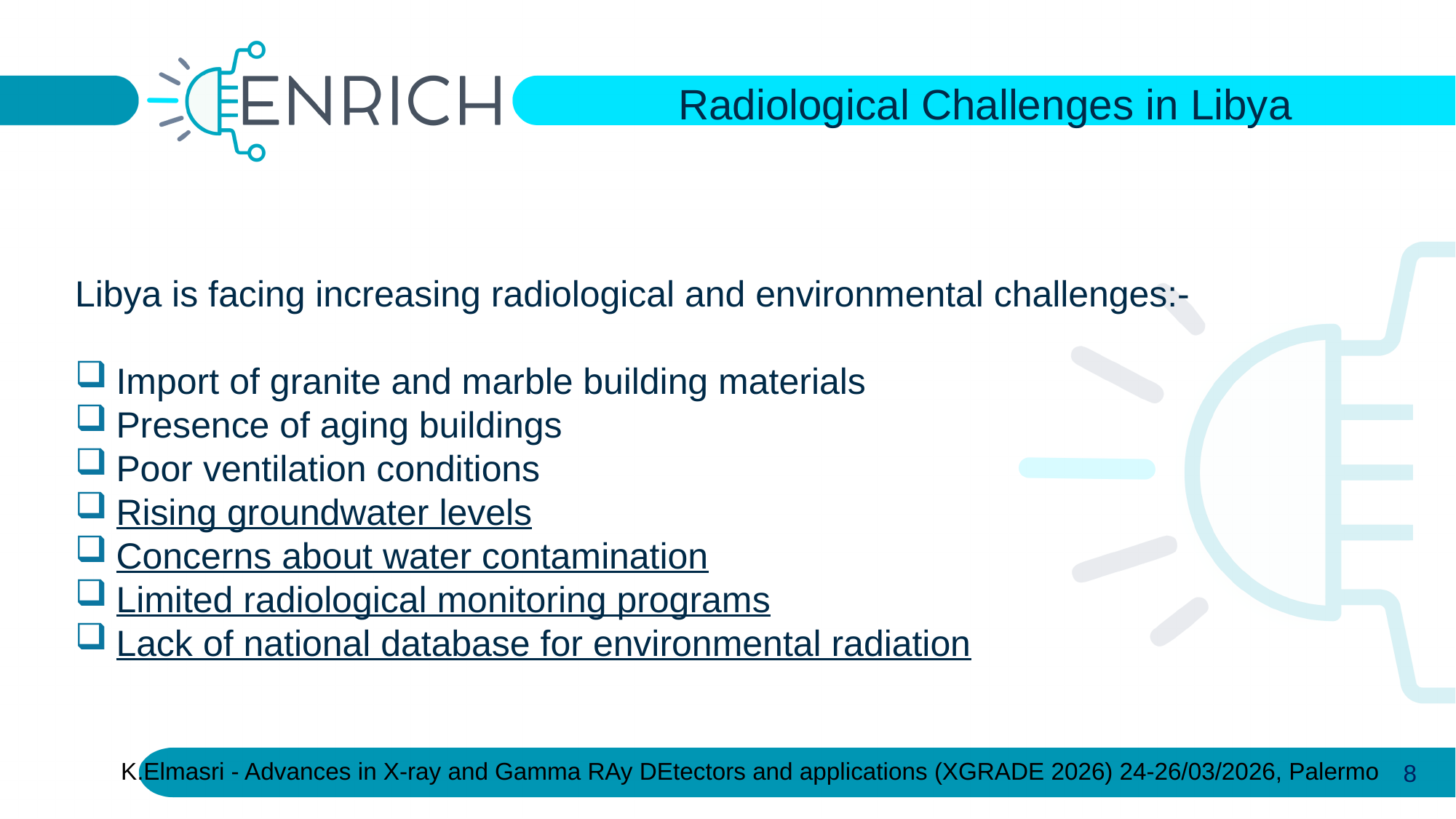

Radiological Challenges in Libya
Libya is facing increasing radiological and environmental challenges:-

Import of granite and marble building materials
Presence of aging buildings
Poor ventilation conditions
Rising groundwater levels
Concerns about water contamination
Limited radiological monitoring programs
Lack of national database for environmental radiation
K.Elmasri - Advances in X-ray and Gamma RAy DEtectors and applications (XGRADE 2026) 24-26/03/2026, Palermo
8